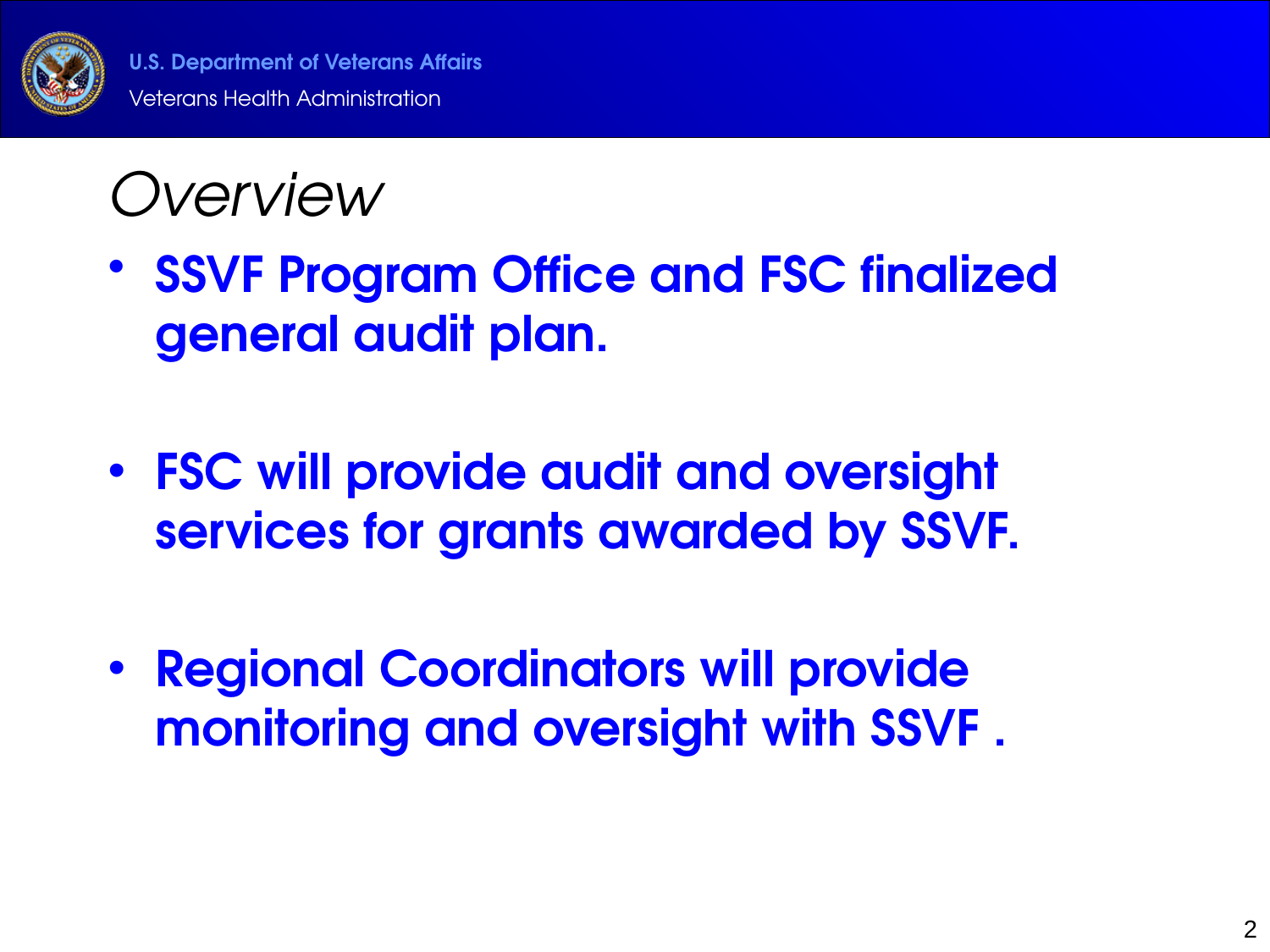

# Overview
SSVF Program Office and FSC finalized general audit plan.

FSC will provide audit and oversight services for grants awarded by SSVF.

Regional Coordinators will provide monitoring and oversight with SSVF .

2